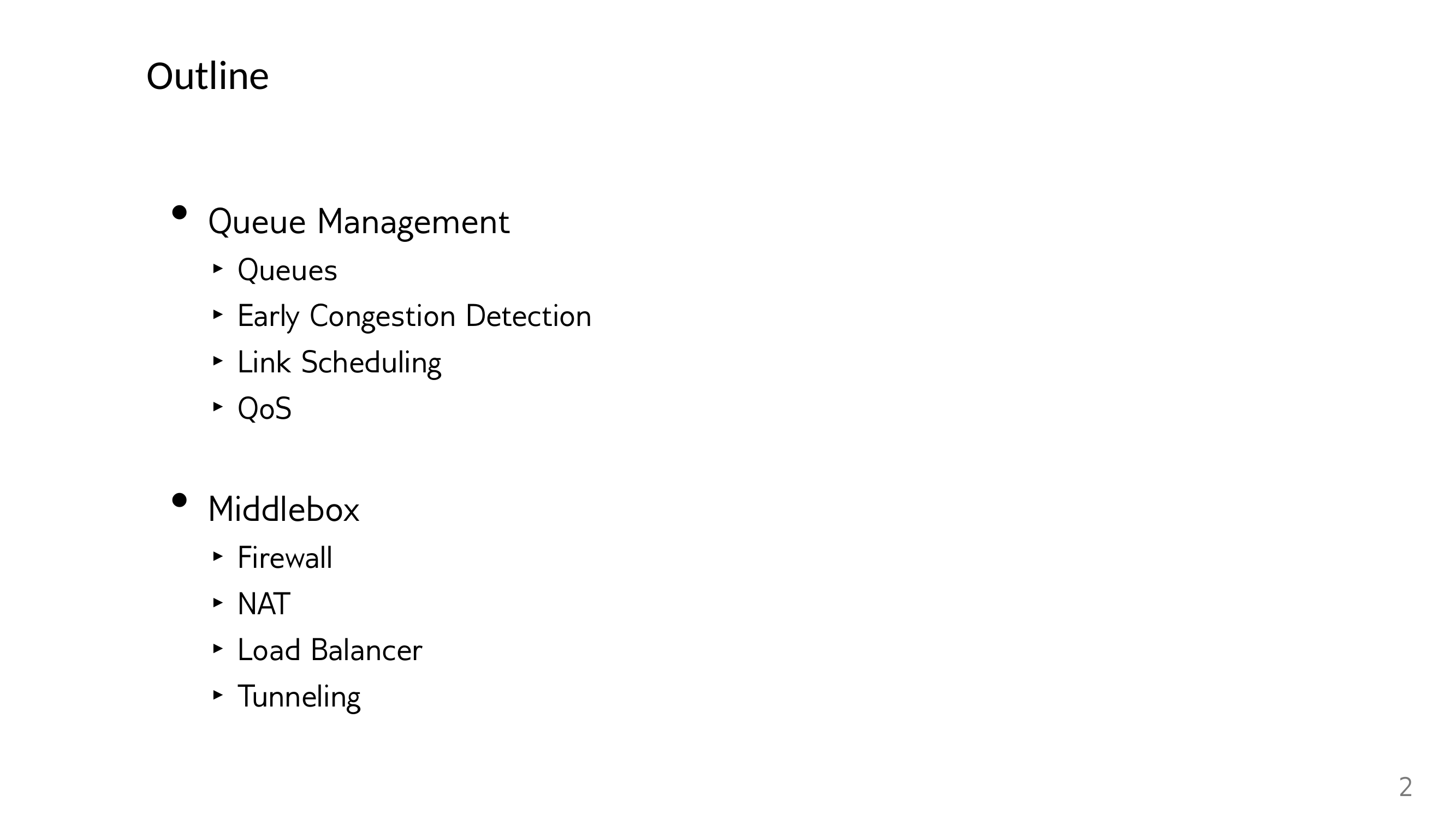

# Outline
Queue Management
Queues
Early Congestion Detection
Link Scheduling
QoS

Middlebox
Firewall
NAT
Load Balancer
Tunneling

2